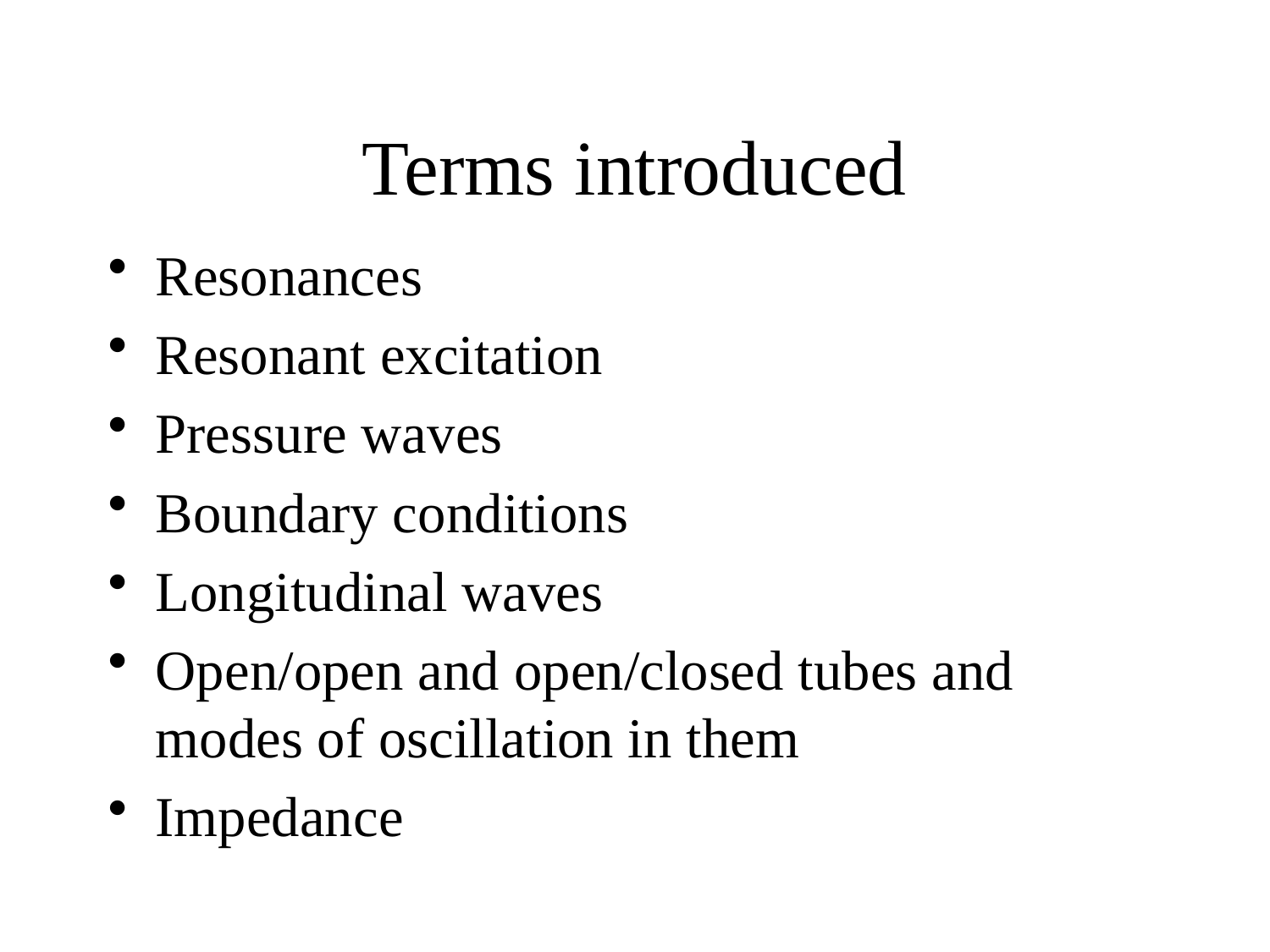

# Terms introduced
Resonances
Resonant excitation
Pressure waves
Boundary conditions
Longitudinal waves
Open/open and open/closed tubes and modes of oscillation in them
Impedance